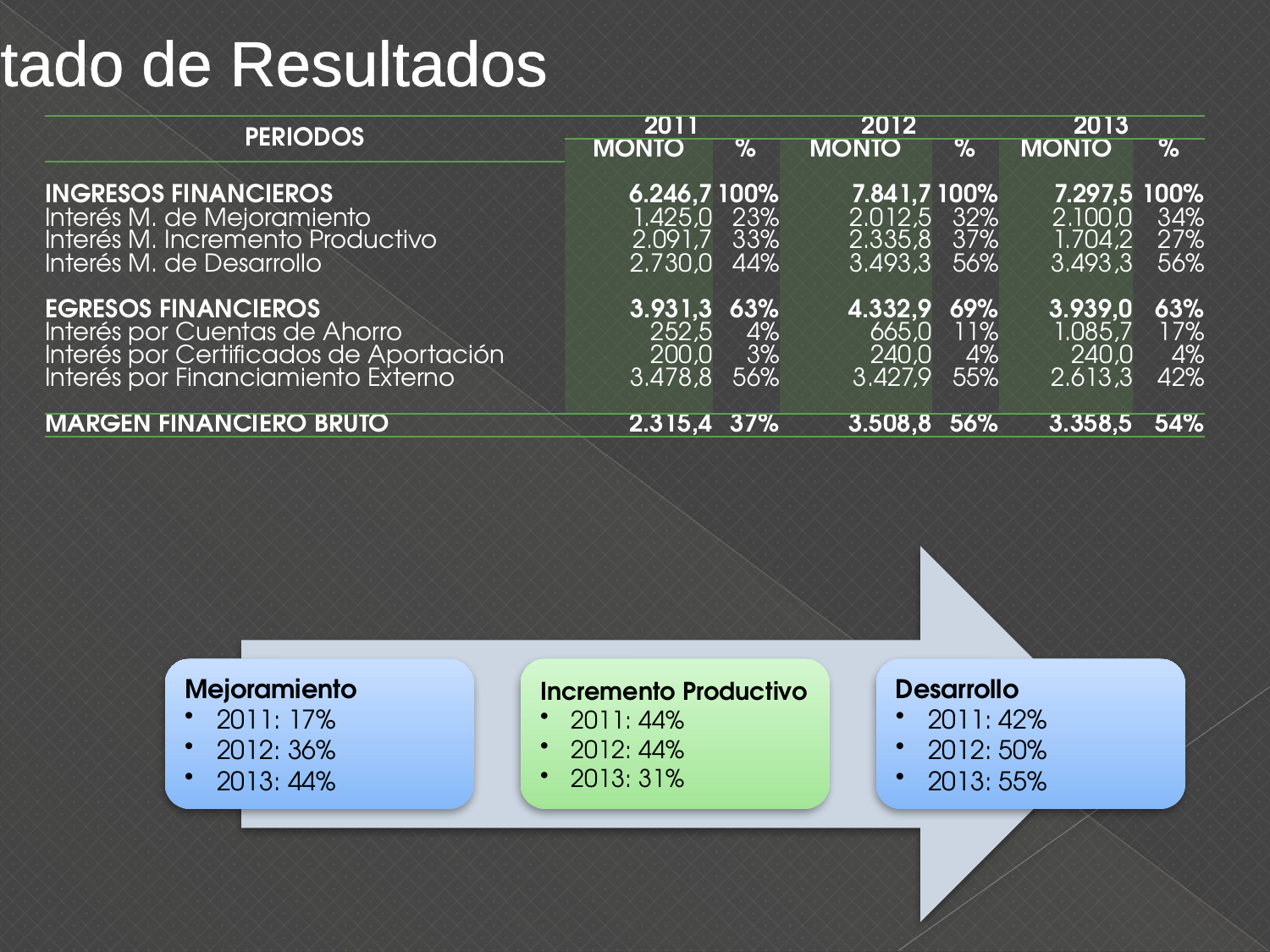

Estado de Resultados
| PERIODOS | 2011 |  | 2012 |  | 2013 |  |
| --- | --- | --- | --- | --- | --- | --- |
|  | MONTO | % | MONTO | % | MONTO | % |
|  |  |  |  |  |  |  |
| INGRESOS FINANCIEROS | 6.246,7 | 100% | 7.841,7 | 100% | 7.297,5 | 100% |
| Interés M. de Mejoramiento | 1.425,0 | 23% | 2.012,5 | 32% | 2.100,0 | 34% |
| Interés M. Incremento Productivo | 2.091,7 | 33% | 2.335,8 | 37% | 1.704,2 | 27% |
| Interés M. de Desarrollo | 2.730,0 | 44% | 3.493,3 | 56% | 3.493,3 | 56% |
|  |  |  |  |  |  |  |
| EGRESOS FINANCIEROS | 3.931,3 | 63% | 4.332,9 | 69% | 3.939,0 | 63% |
| Interés por Cuentas de Ahorro | 252,5 | 4% | 665,0 | 11% | 1.085,7 | 17% |
| Interés por Certificados de Aportación | 200,0 | 3% | 240,0 | 4% | 240,0 | 4% |
| Interés por Financiamiento Externo | 3.478,8 | 56% | 3.427,9 | 55% | 2.613,3 | 42% |
|  |  |  |  |  |  |  |
| MARGEN FINANCIERO BRUTO | 2.315,4 | 37% | 3.508,8 | 56% | 3.358,5 | 54% |
Mejoramiento
Incremento Productivo
Desarrollo
2011: 17%
2011: 44%
2011: 42%
2012: 36%
2013: 44%
2012: 44%
2013: 31%
2012: 50%
2013: 55%